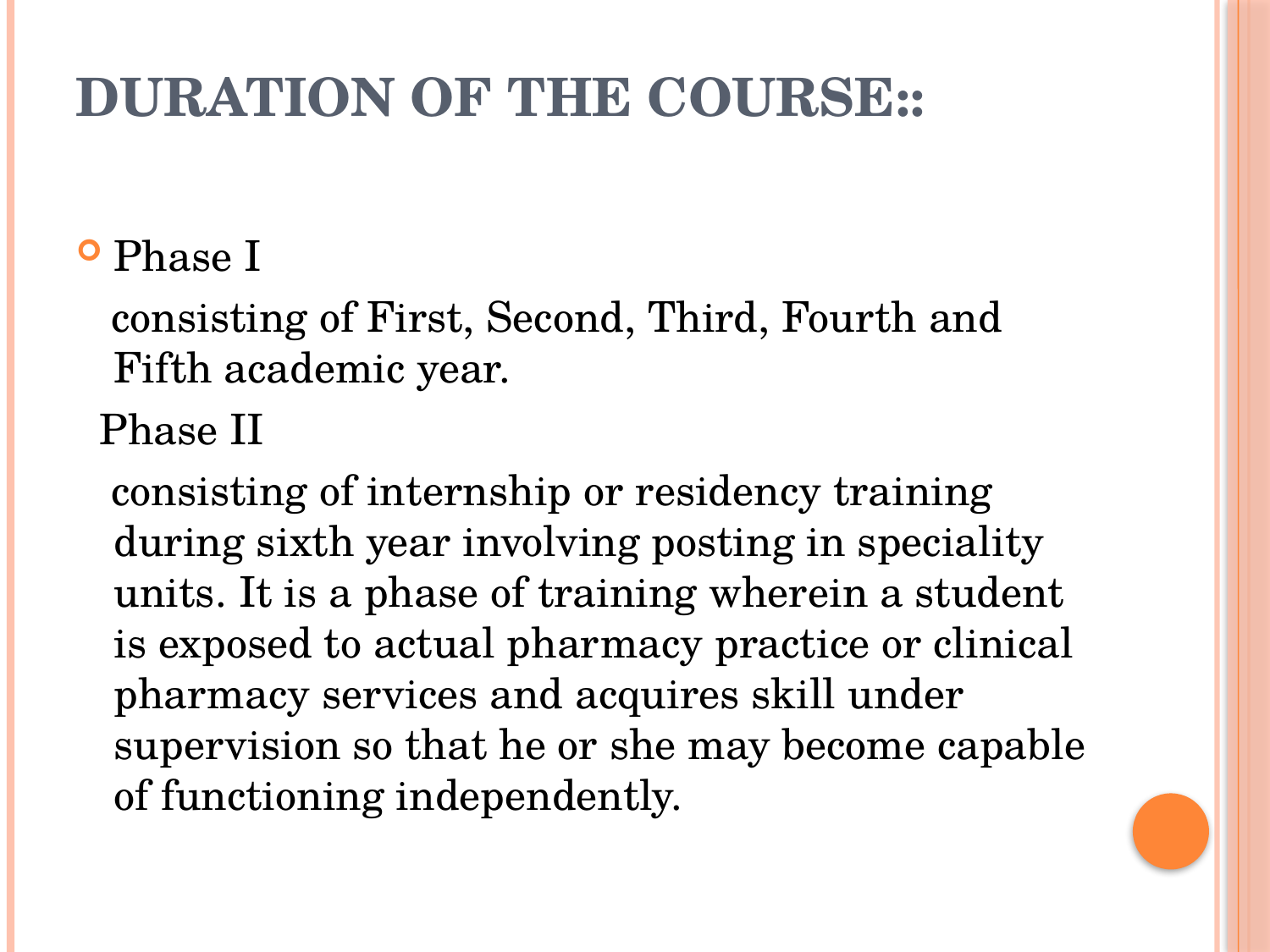

# Duration of the course::
Phase I
   consisting of First, Second, Third, Fourth and Fifth academic year.
  Phase II
   consisting of internship or residency training during sixth year involving posting in speciality units. It is a phase of training wherein a student is exposed to actual pharmacy practice or clinical pharmacy services and acquires skill under supervision so that he or she may become capable of functioning independently.